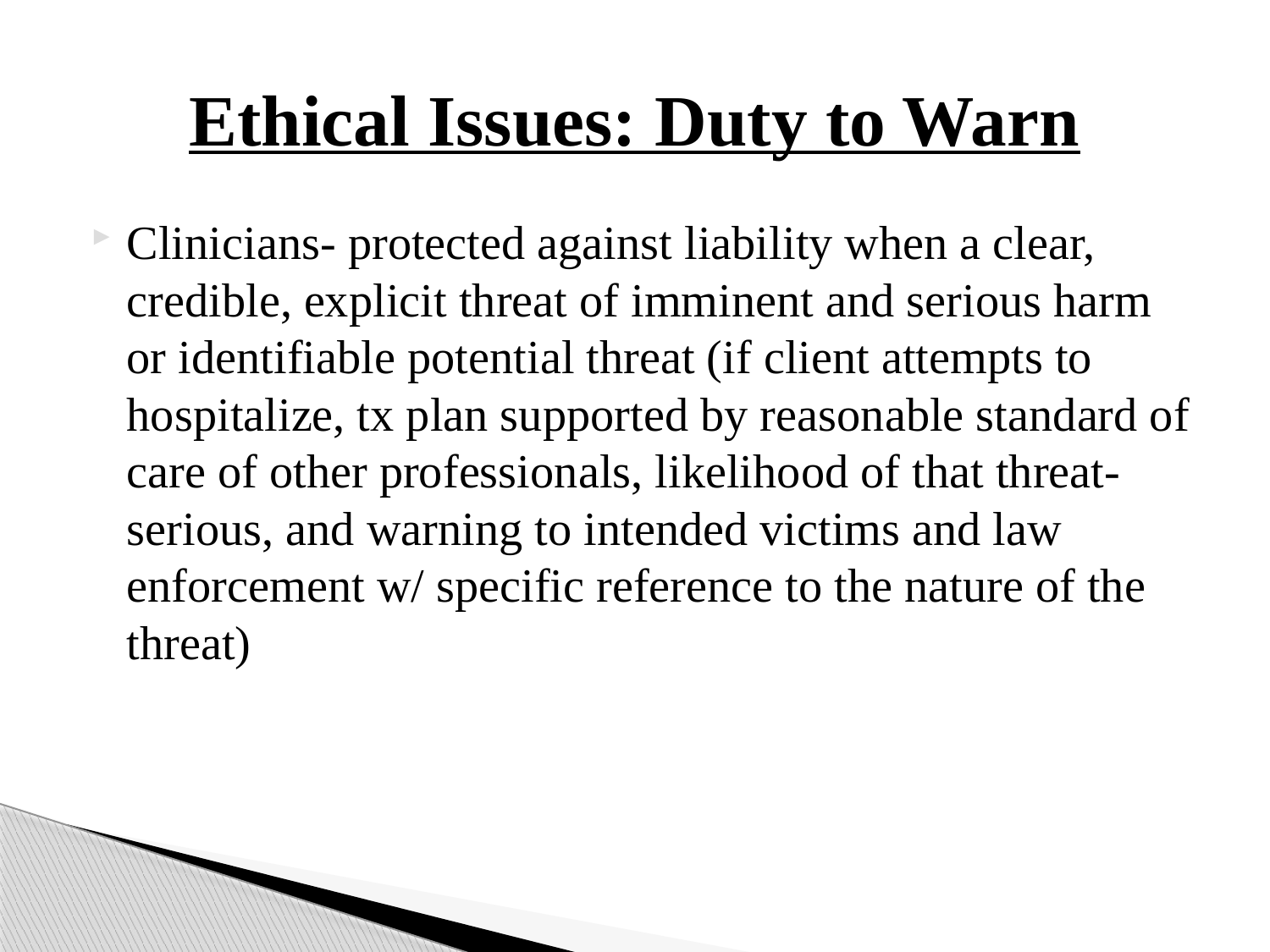

# Ethical Issues: Duty to Warn
Clinicians- protected against liability when a clear, credible, explicit threat of imminent and serious harm or identifiable potential threat (if client attempts to hospitalize, tx plan supported by reasonable standard of care of other professionals, likelihood of that threat- serious, and warning to intended victims and law enforcement w/ specific reference to the nature of the threat)